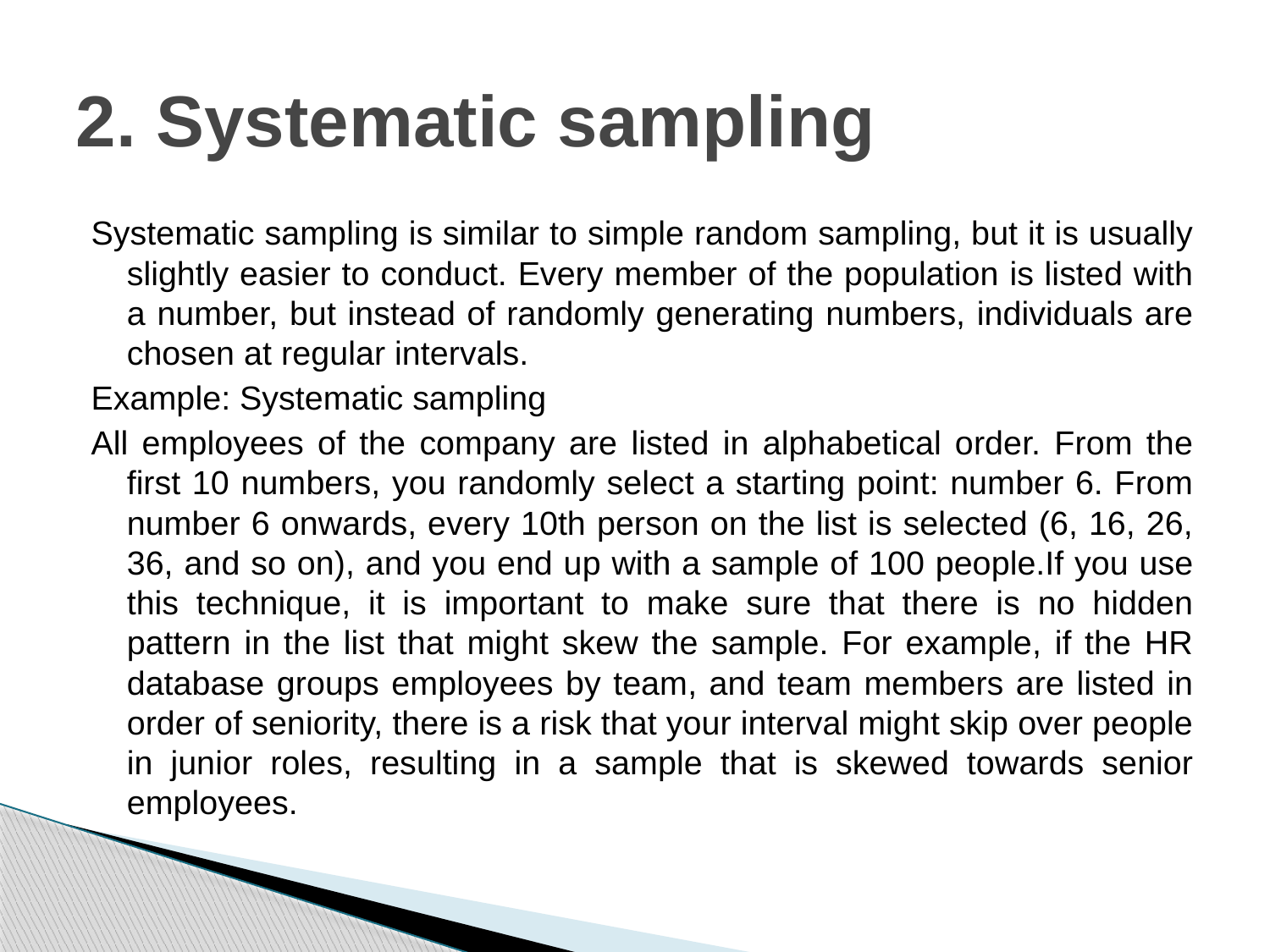

# 2. Systematic sampling
Systematic sampling is similar to simple random sampling, but it is usually slightly easier to conduct. Every member of the population is listed with a number, but instead of randomly generating numbers, individuals are chosen at regular intervals.
Example: Systematic sampling
All employees of the company are listed in alphabetical order. From the first 10 numbers, you randomly select a starting point: number 6. From number 6 onwards, every 10th person on the list is selected (6, 16, 26, 36, and so on), and you end up with a sample of 100 people.If you use this technique, it is important to make sure that there is no hidden pattern in the list that might skew the sample. For example, if the HR database groups employees by team, and team members are listed in order of seniority, there is a risk that your interval might skip over people in junior roles, resulting in a sample that is skewed towards senior employees.